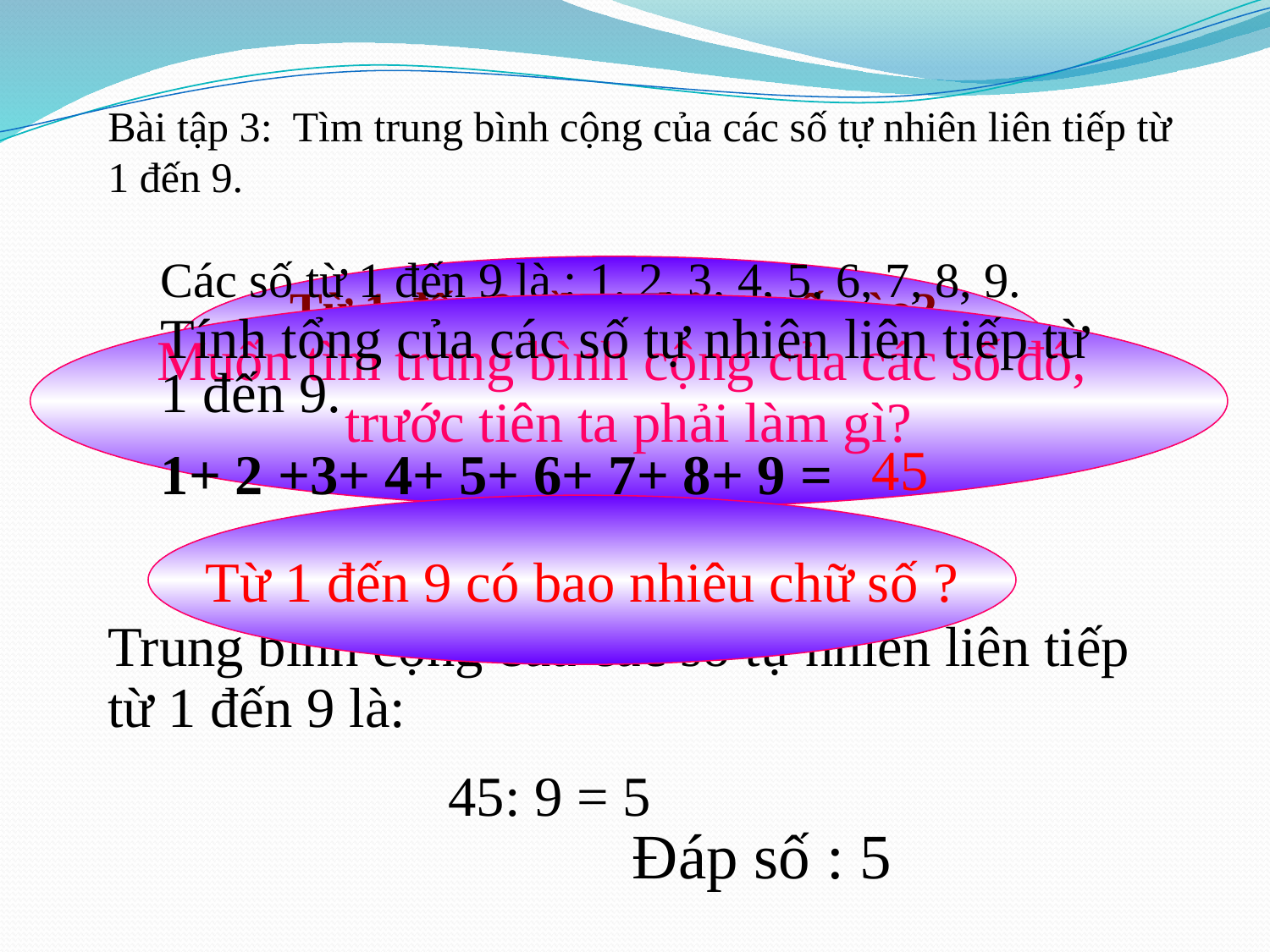

Bài tập 3:  Tìm trung bình cộng của các số tự nhiên liên tiếp từ 1 đến 9.
Các số từ 1 đến 9 là : 1, 2, 3, 4, 5, 6, 7, 8, 9.

Từ 1 đến 9 gồm những số nào?

Muốn tìm trung bình cộng của các số đó,
trước tiên ta phải làm gì?
Tính tổng của các số tự nhiên liên tiếp từ 1 đến 9.
1+ 2 +3+ 4+ 5+ 6+ 7+ 8+ 9 =

45
Từ 1 đến 9 có bao nhiêu chữ số ?

Từ 1 đến 9 có 9 chữ số
Trung bình cộng của các số tự nhiên liên tiếp từ 1 đến 9 là:
                        45: 9 = 5
                                     Đáp số : 5